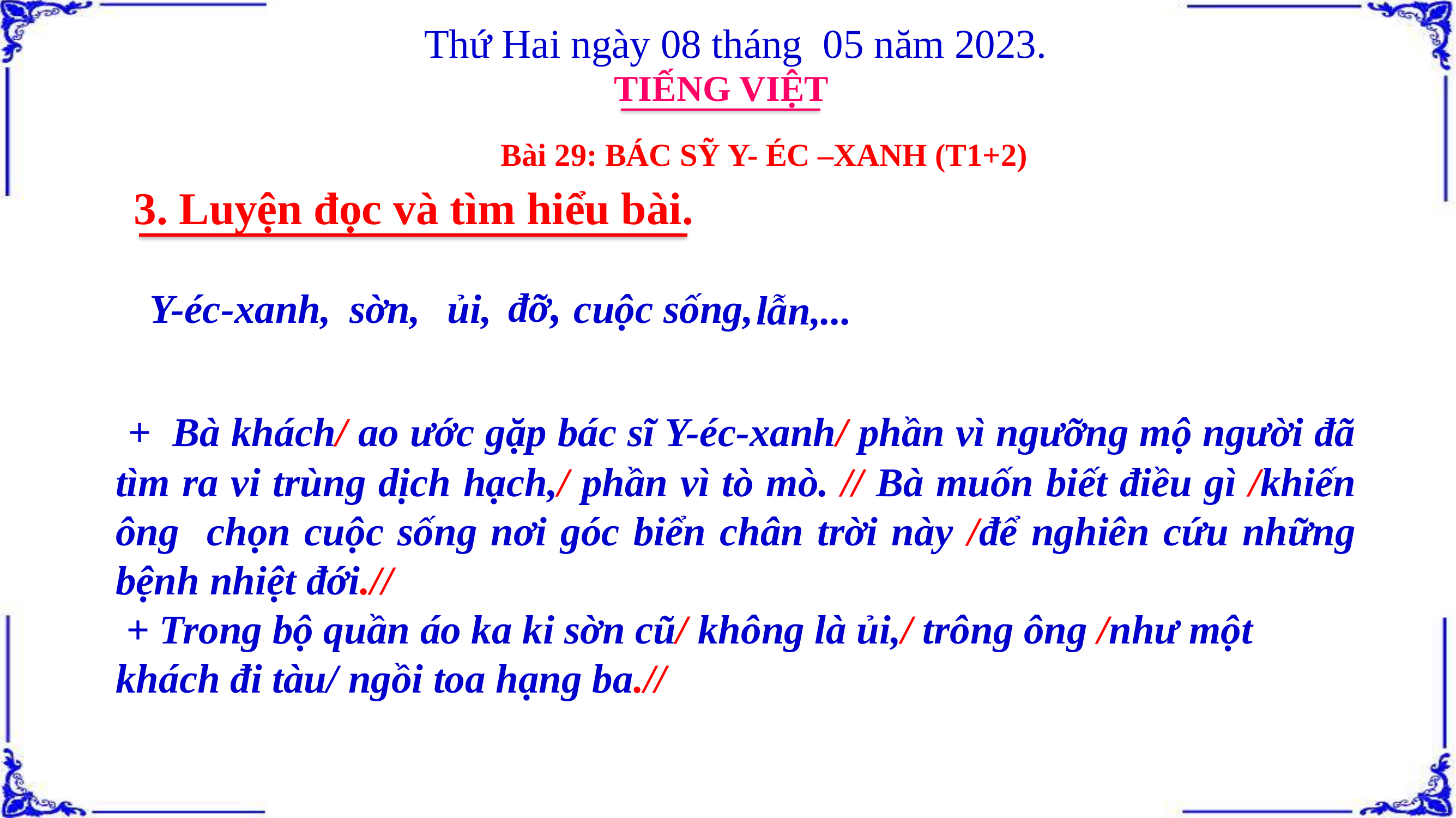

Thứ Hai ngày 08 tháng  05 năm 2023.
TIẾNG VIỆT
Bài 29: BÁC SỸ Y- ÉC –XANH (T1+2)
3. Luyện đọc và tìm hiểu bài.
đỡ,
Y-éc-xanh,
lẫn,...
ủi,
sờn,
cuộc sống,
 +  Bà khách/ ao ước gặp bác sĩ Y-éc-xanh/ phần vì ngưỡng mộ người đã tìm ra vi trùng dịch hạch,/ phần vì tò mò. // Bà muốn biết điều gì /khiến ông  chọn cuộc sống nơi góc biển chân trời này /để nghiên cứu những bệnh nhiệt đới.//
 + Trong bộ quần áo ka ki sờn cũ/ không là ủi,/ trông ông /như một khách đi tàu/ ngồi toa hạng ba.//